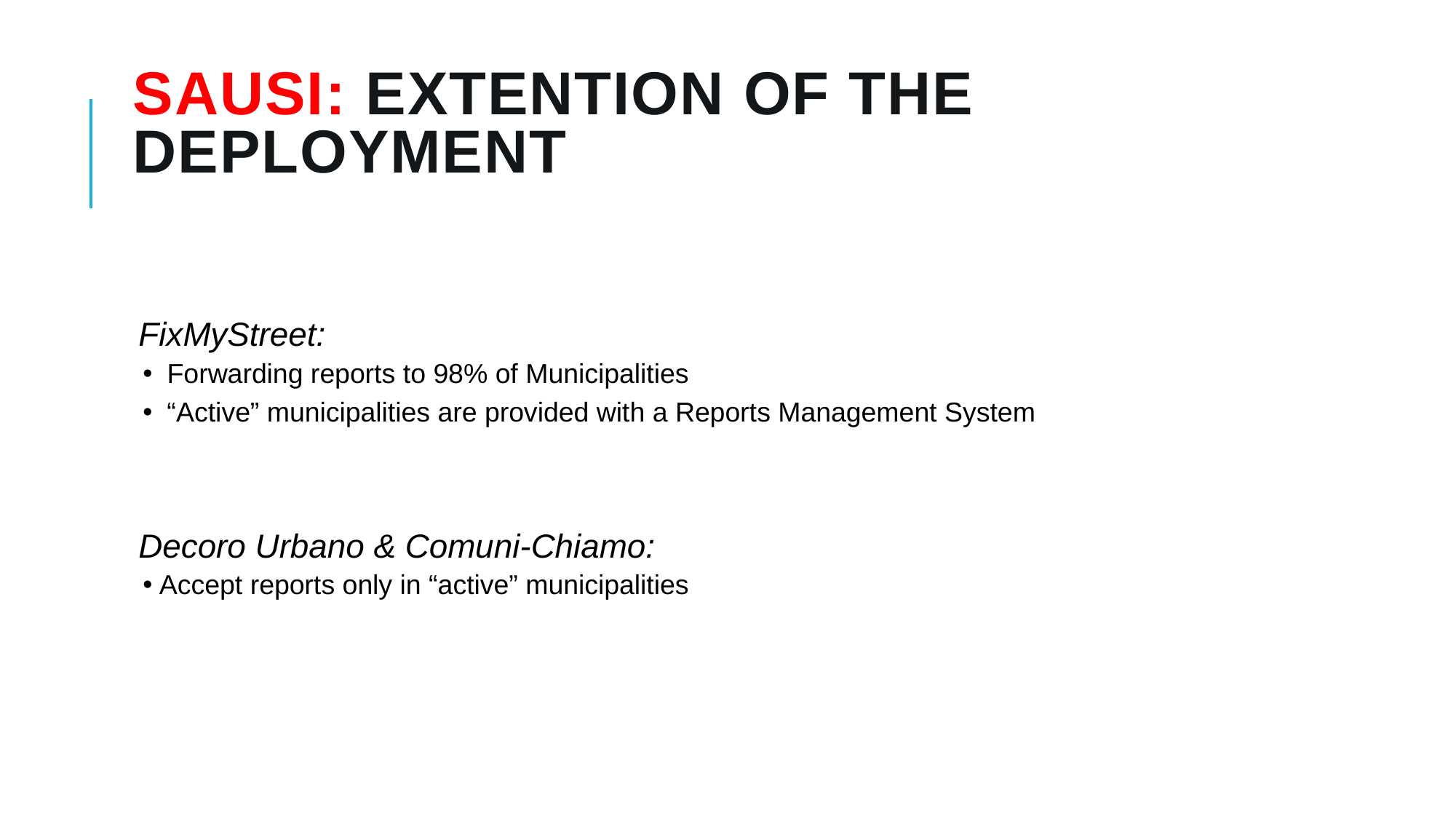

# SAUSI: EXTENTION OF THE DEPLOYMENT
FixMyStreet:
 Forwarding reports to 98% of Municipalities
 “Active” municipalities are provided with a Reports Management System

Decoro Urbano & Comuni-Chiamo:
Accept reports only in “active” municipalities